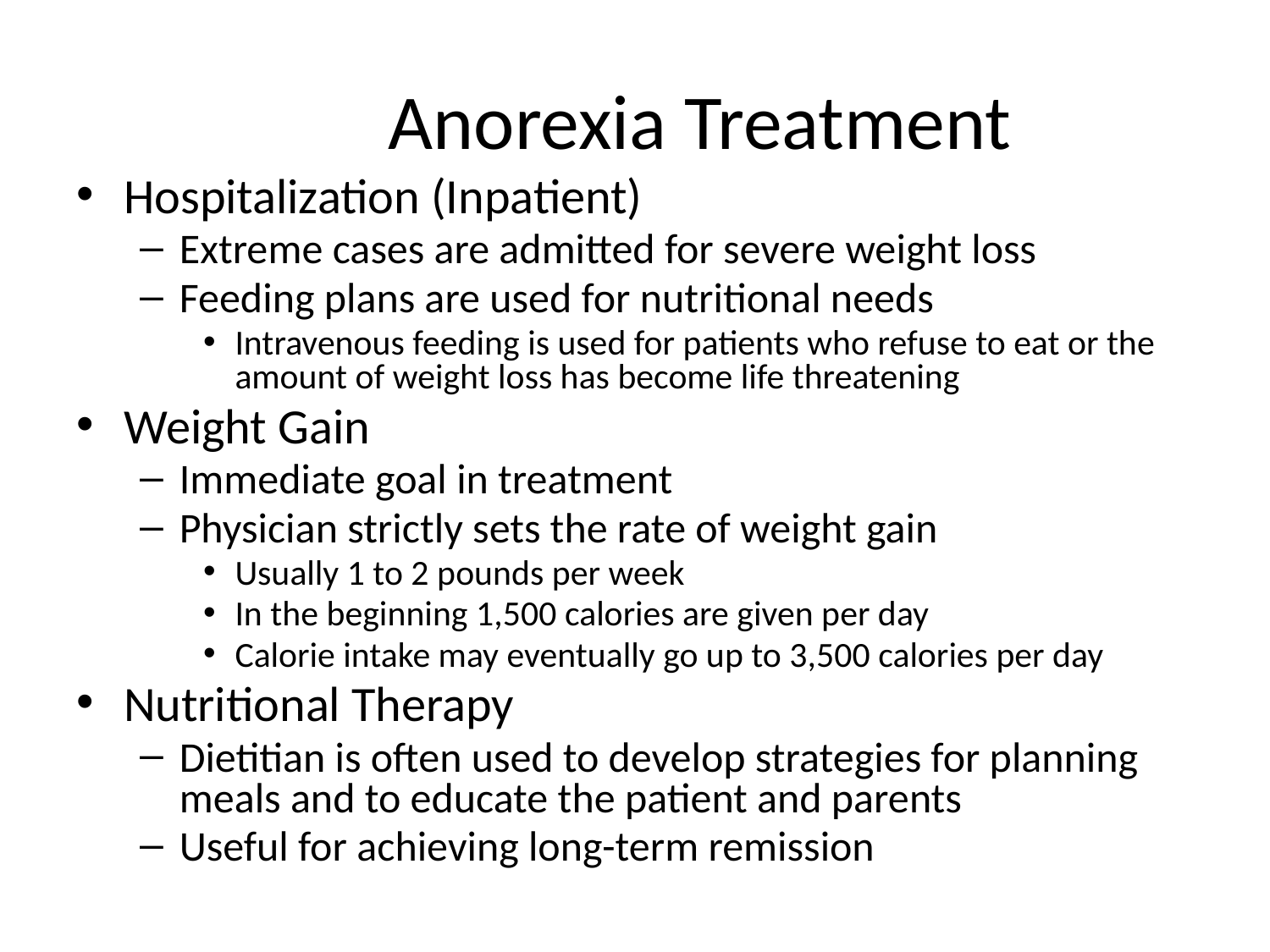

# Anorexia Treatment
Hospitalization (Inpatient)
Extreme cases are admitted for severe weight loss
Feeding plans are used for nutritional needs
Intravenous feeding is used for patients who refuse to eat or the amount of weight loss has become life threatening
Weight Gain
Immediate goal in treatment
Physician strictly sets the rate of weight gain
Usually 1 to 2 pounds per week
In the beginning 1,500 calories are given per day
Calorie intake may eventually go up to 3,500 calories per day
Nutritional Therapy
Dietitian is often used to develop strategies for planning meals and to educate the patient and parents
Useful for achieving long-term remission